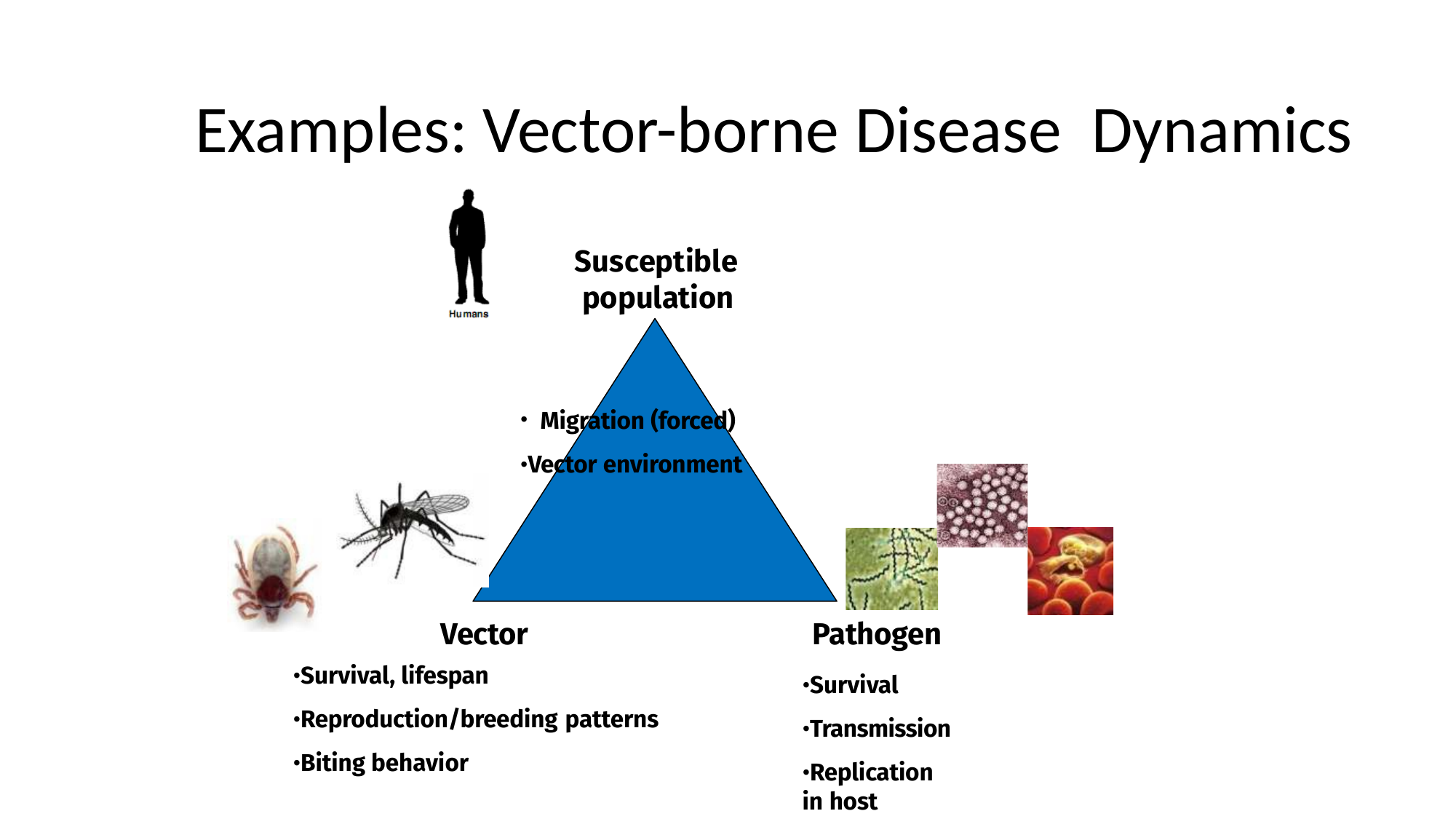

# Examples: Vector-borne Disease  Dynamics

Susceptible  population

Migration (forced)
•Vector environment

Vector
•Survival, lifespan
•Reproduction/breeding patterns
•Biting behavior
Pathogen
•Survival
•Transmission
•Replication in host